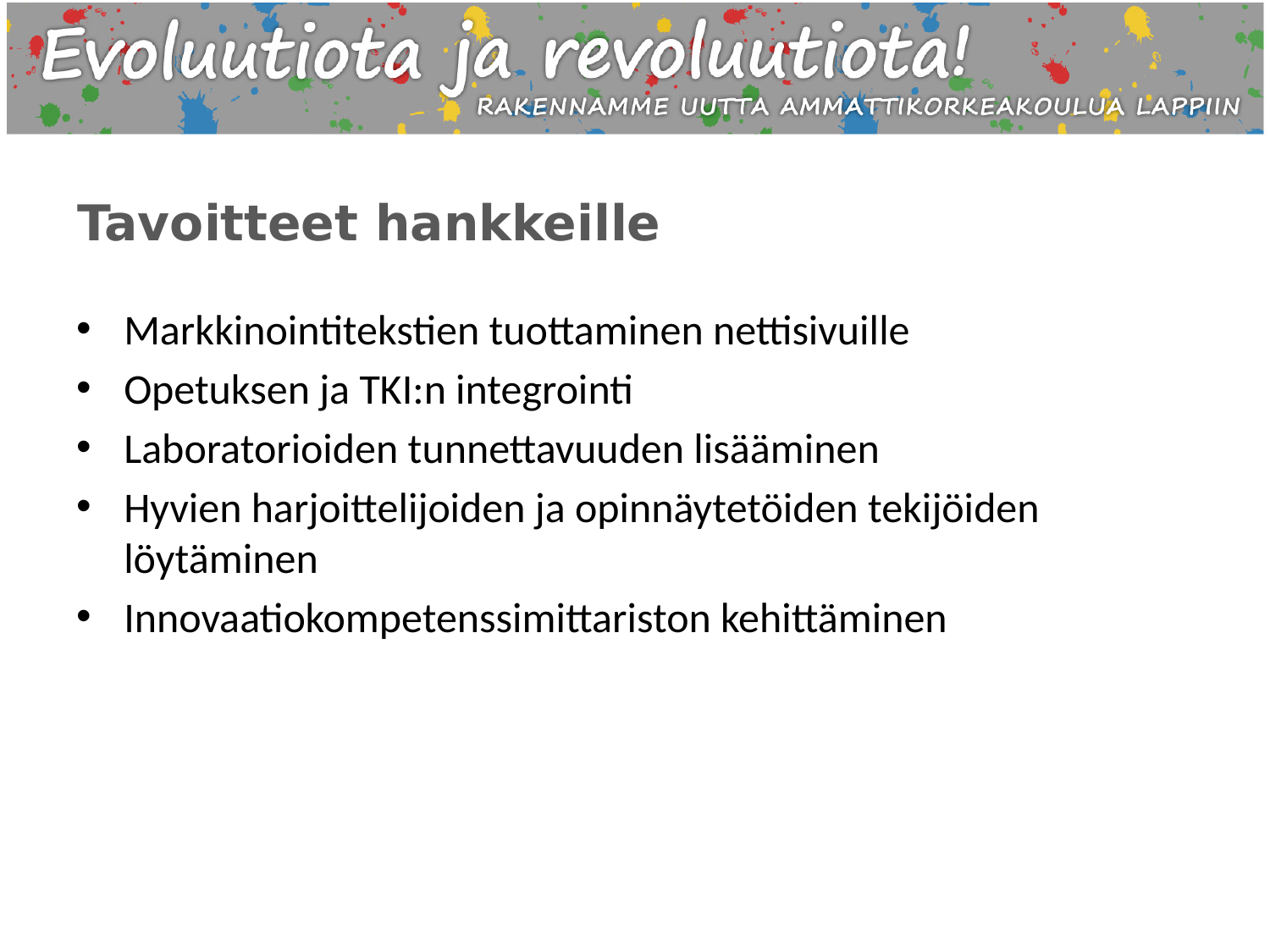

# Tavoitteet hankkeille
Markkinointitekstien tuottaminen nettisivuille
Opetuksen ja TKI:n integrointi
Laboratorioiden tunnettavuuden lisääminen
Hyvien harjoittelijoiden ja opinnäytetöiden tekijöiden löytäminen
Innovaatiokompetenssimittariston kehittäminen